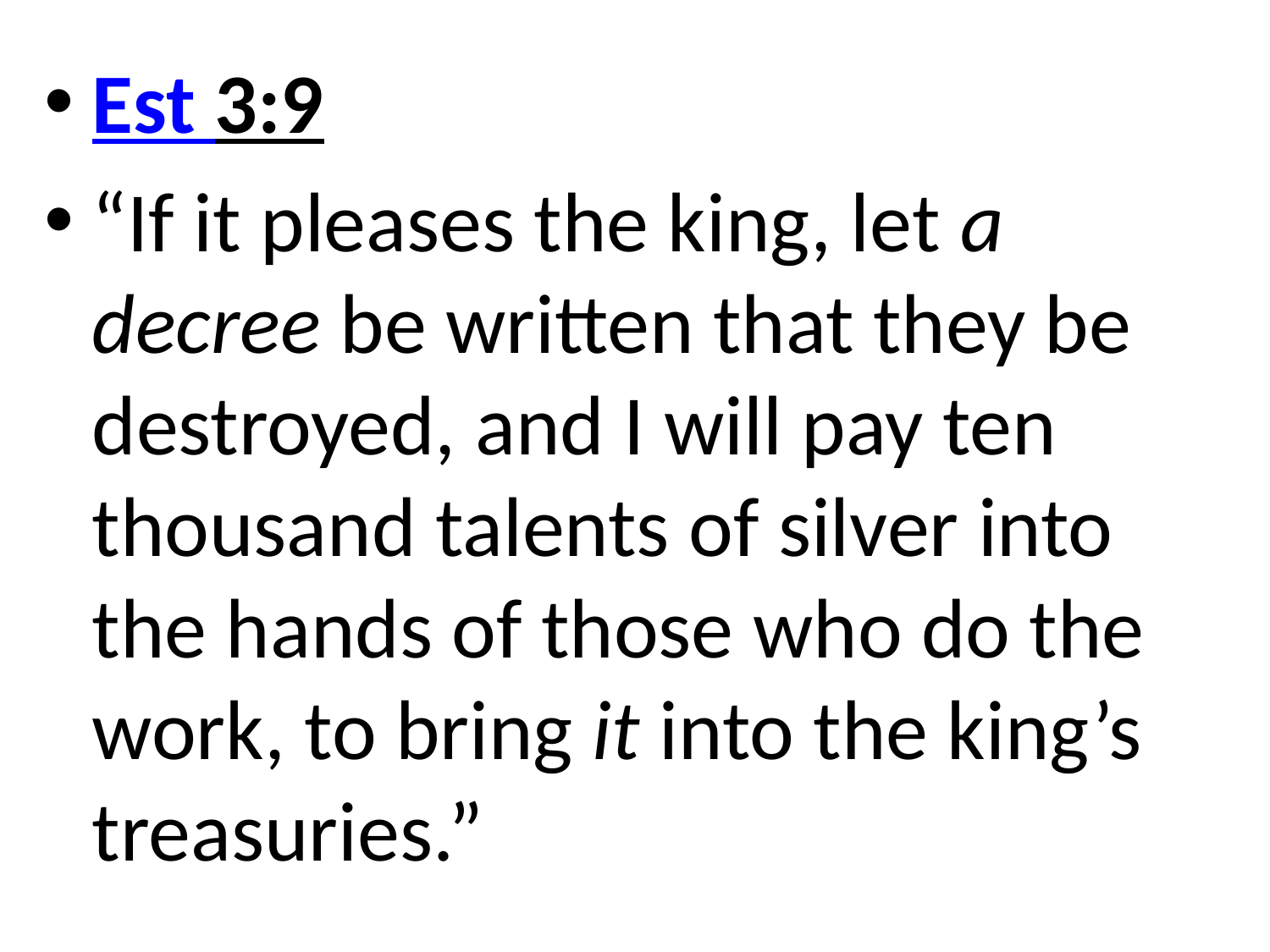

Est 3:9
“If it pleases the king, let a decree be written that they be destroyed, and I will pay ten thousand talents of silver into the hands of those who do the work, to bring it into the king’s treasuries.”